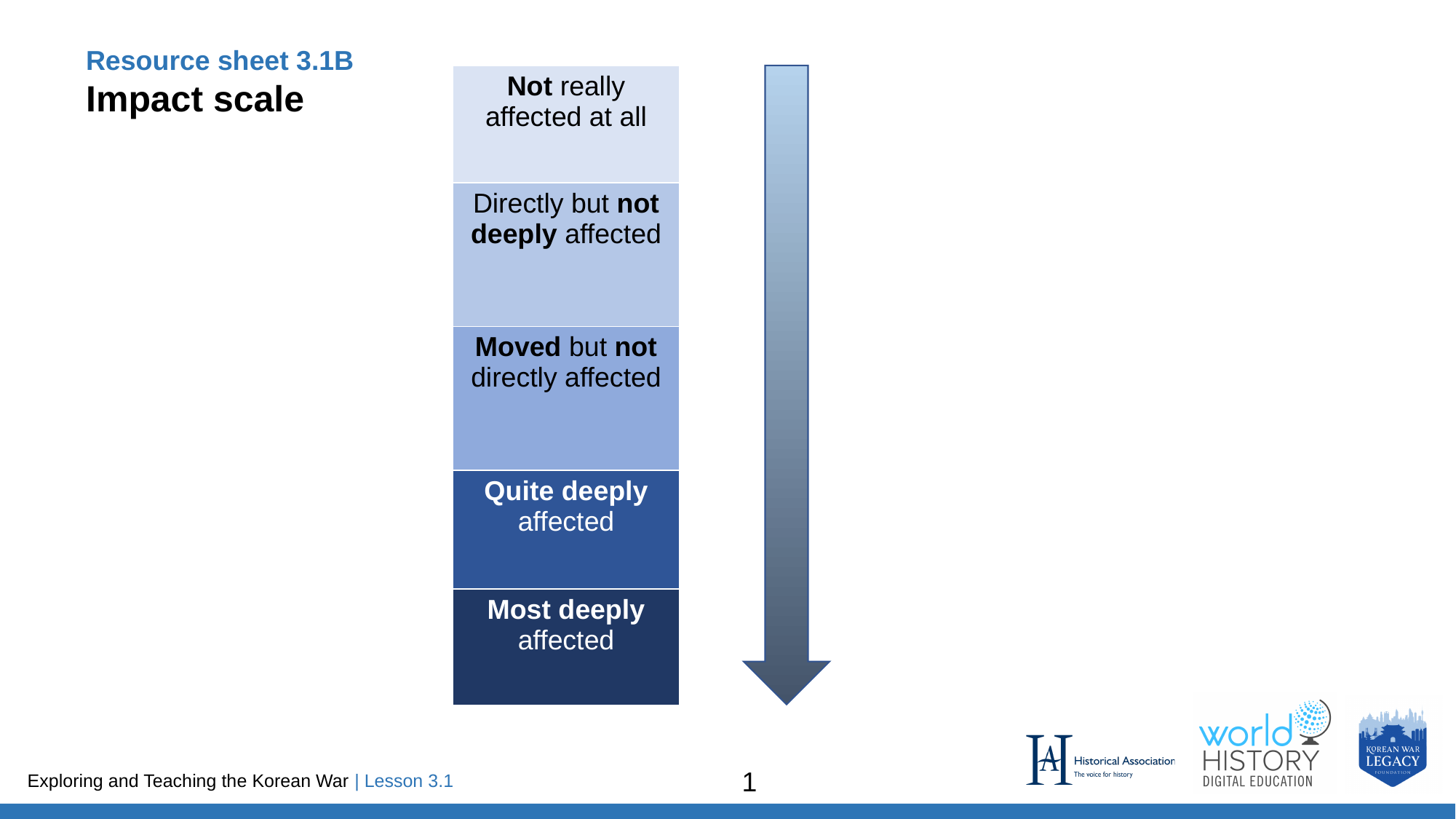

Resource sheet 3.1B
Impact scale
| Not really affected at all |
| --- |
| Directly but not deeply affected |
| Moved but not directly affected |
| Quite deeply affected |
| Most deeply affected |

1